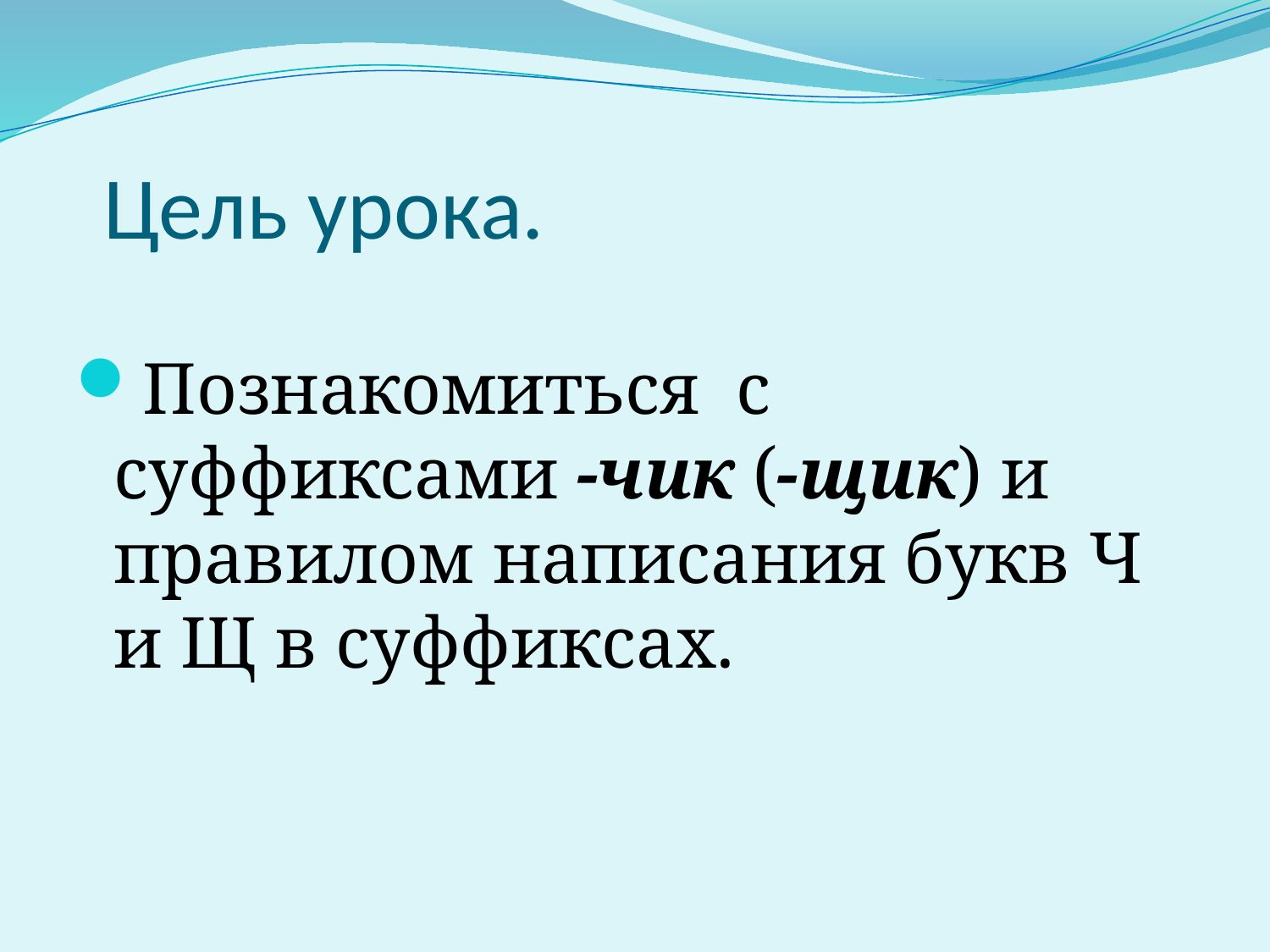

# Цель урока.

Познакомиться  с суффиксами -чик (-щик) и правилом написания букв Ч и Щ в суффиксах.